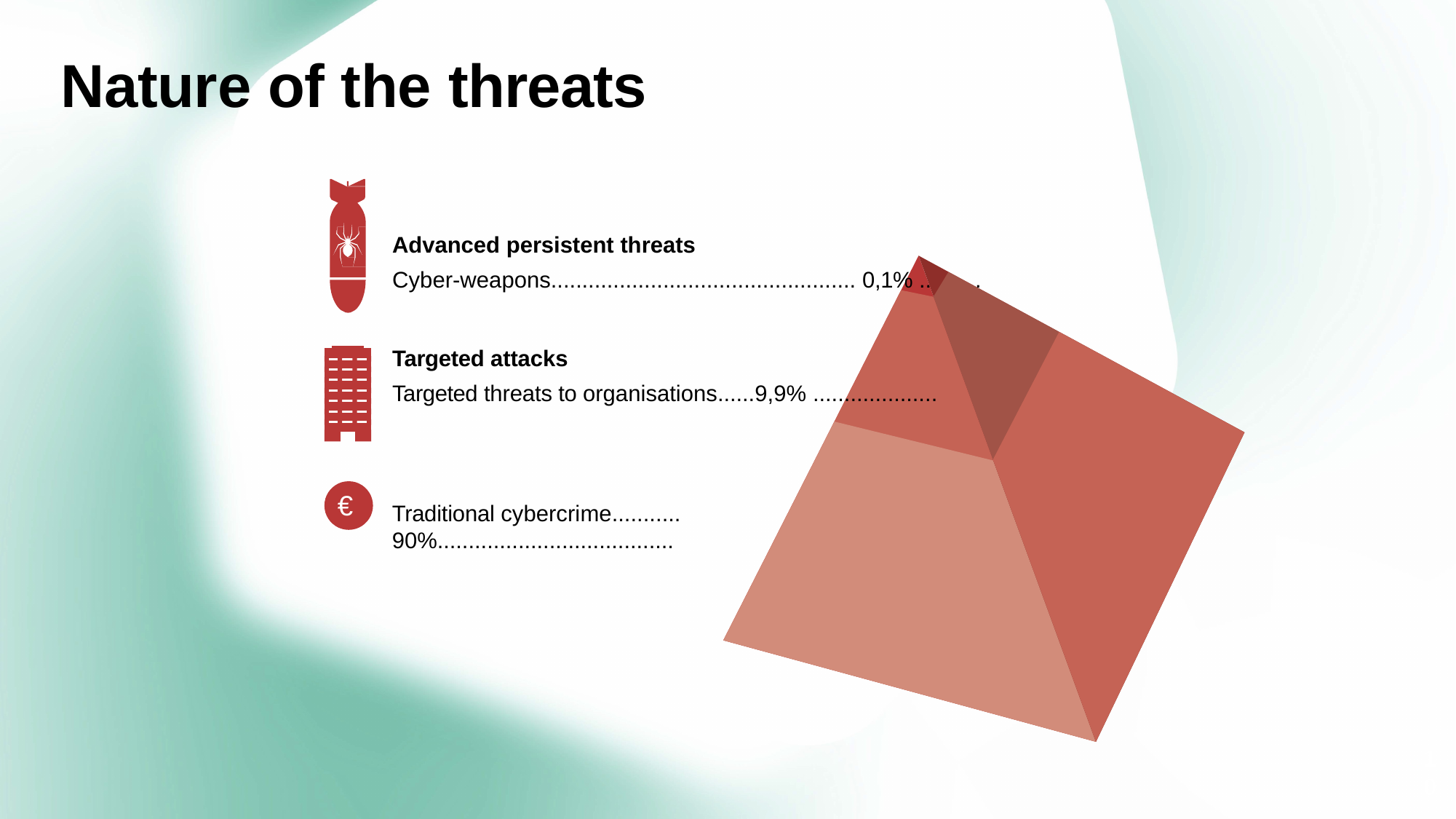

# Nature of the threats

Advanced persistent threats
Cyber-weapons................................................. 0,1% ..........

Targeted attacks
Targeted threats to organisations......9,9% ....................

€
Traditional cybercrime........... 90%......................................
10